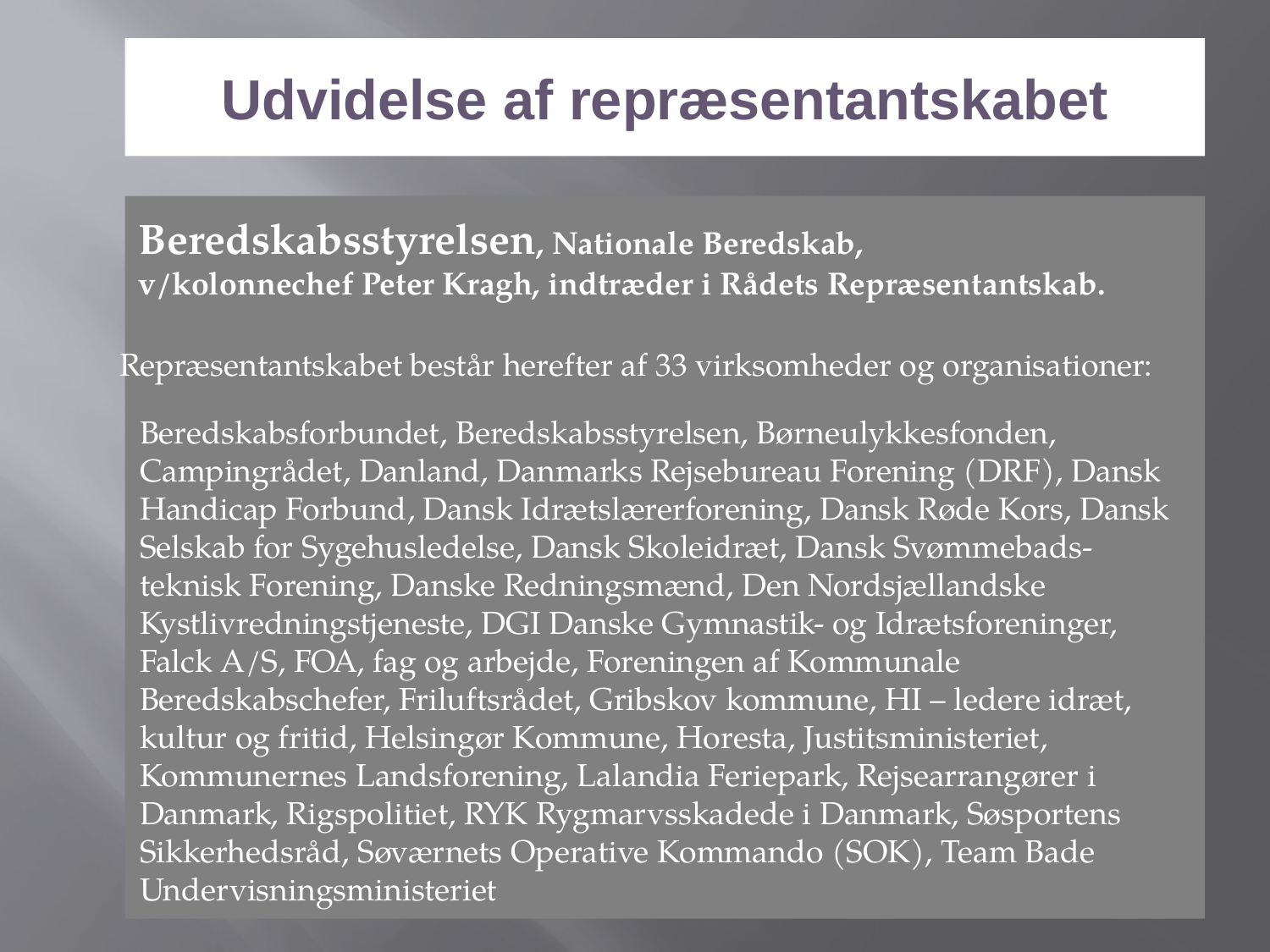

# Udvidelse af repræsentantskabet

Beredskabsstyrelsen, Nationale Beredskab,
v/kolonnechef Peter Kragh, indtræder i Rådets Repræsentantskab.
Repræsentantskabet består herefter af 33 virksomheder og organisationer:
Beredskabsforbundet, Beredskabsstyrelsen, Børneulykkesfonden, Campingrådet, Danland, Danmarks Rejsebureau Forening (DRF), Dansk Handicap Forbund, Dansk Idrætslærerforening, Dansk Røde Kors, Dansk Selskab for Sygehusledelse, Dansk Skoleidræt, Dansk Svømmebads-teknisk Forening, Danske Redningsmænd, Den Nordsjællandske Kystlivredningstjeneste, DGI Danske Gymnastik- og Idrætsforeninger, Falck A/S, FOA, fag og arbejde, Foreningen af Kommunale Beredskabschefer, Friluftsrådet, Gribskov kommune, HI – ledere idræt, kultur og fritid, Helsingør Kommune, Horesta, Justitsministeriet, Kommunernes Landsforening, Lalandia Feriepark, Rejsearrangører i Danmark, Rigspolitiet, RYK Rygmarvsskadede i Danmark, Søsportens Sikkerhedsråd, Søværnets Operative Kommando (SOK), Team Bade
Undervisningsministeriet